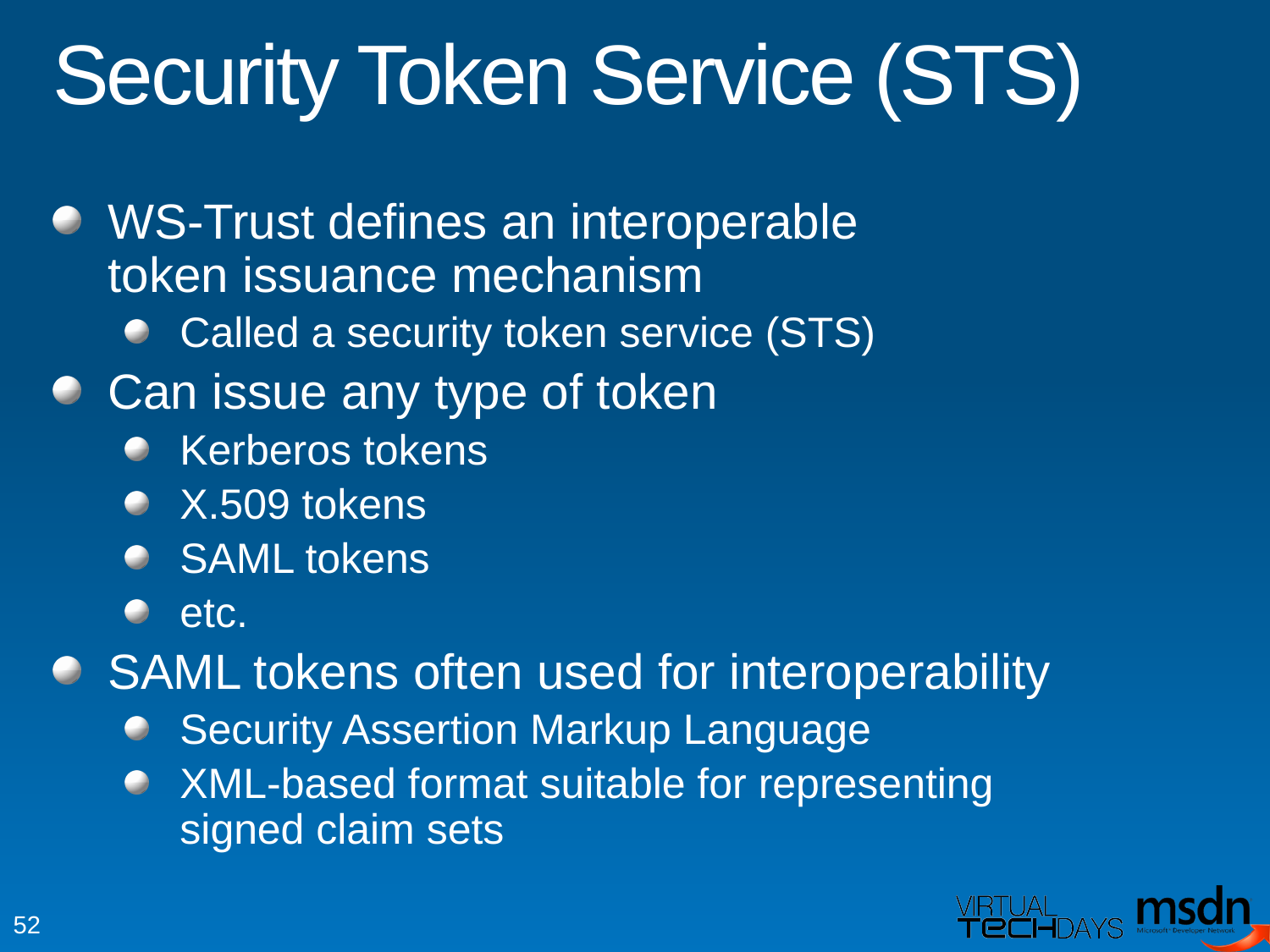

# Security Token Service (STS)
WS-Trust defines an interoperable
token issuance mechanism
Called a security token service (STS)
Can issue any type of token
Kerberos tokens
X.509 tokens
SAML tokens
etc.
SAML tokens often used for interoperability
Security Assertion Markup Language
XML-based format suitable for representing
signed claim sets